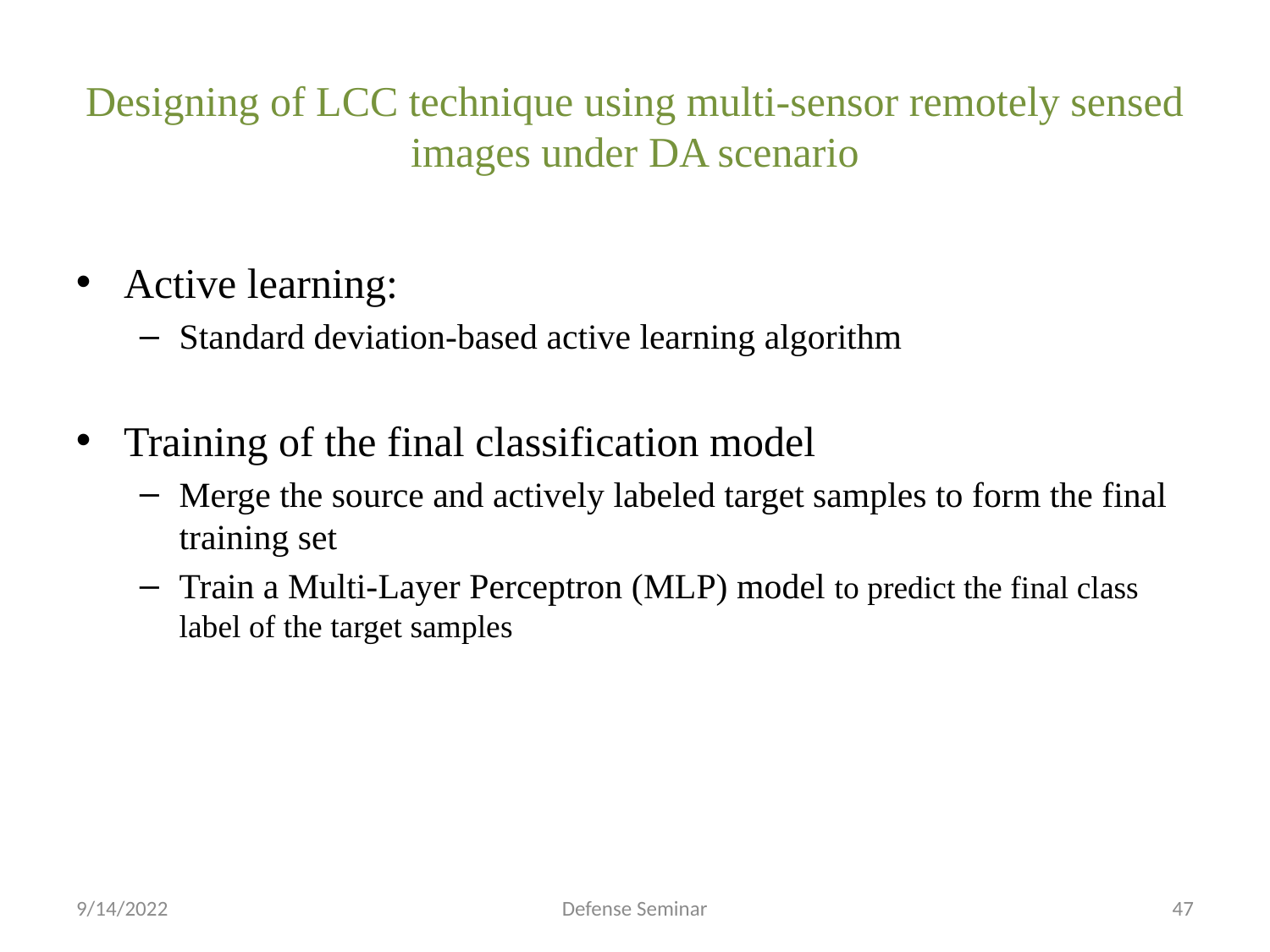

Designing of LCC technique using multi-sensor remotely sensed images under DA scenario
Active learning:
Standard deviation-based active learning algorithm

Training of the final classification model
Merge the source and actively labeled target samples to form the final training set
Train a Multi-Layer Perceptron (MLP) model to predict the final class label of the target samples

9/14/2022
Defense Seminar
47